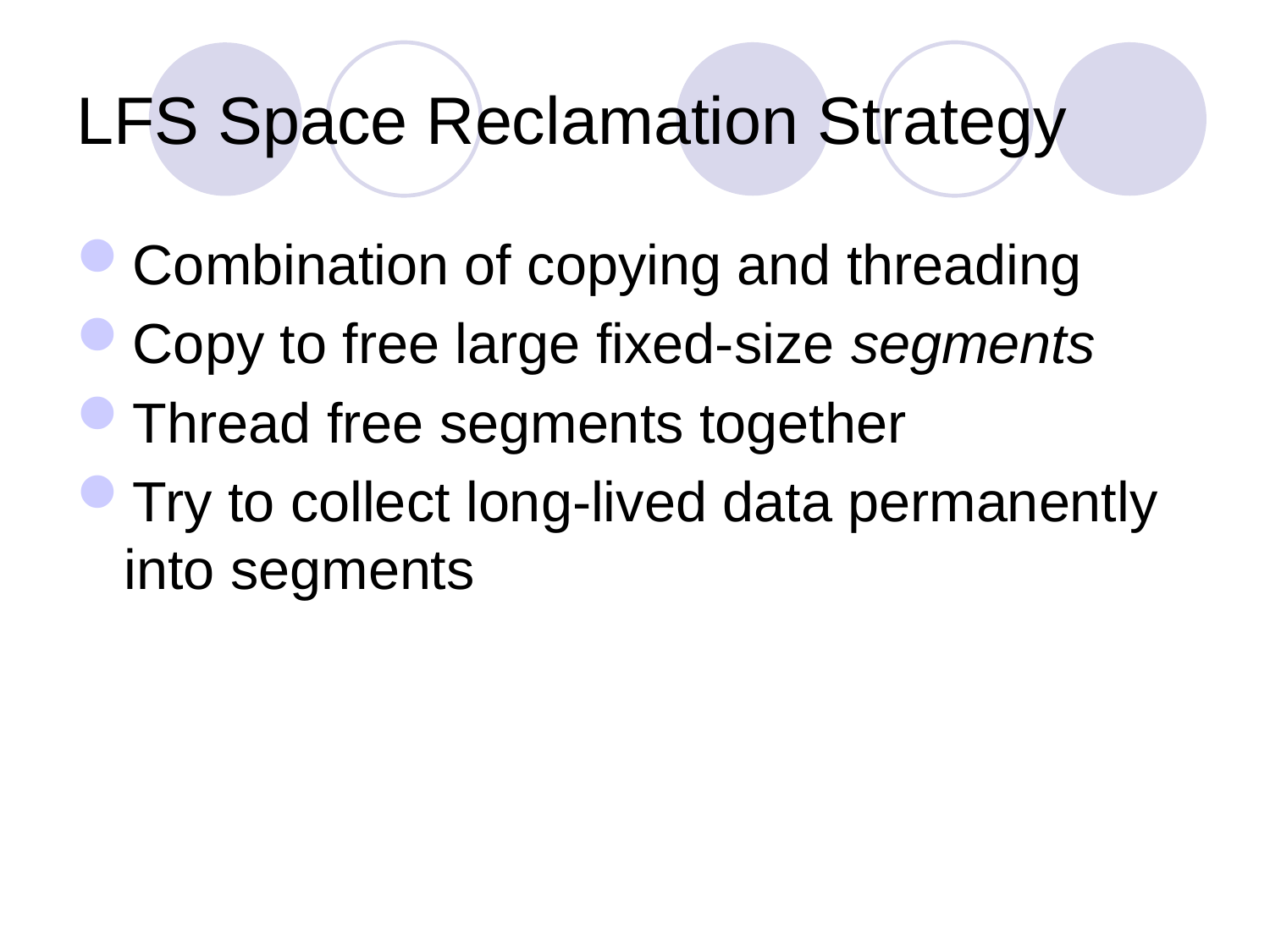

# LFS Space Reclamation Strategy
Combination of copying and threading
Copy to free large fixed-size segments
Thread free segments together
Try to collect long-lived data permanently into segments